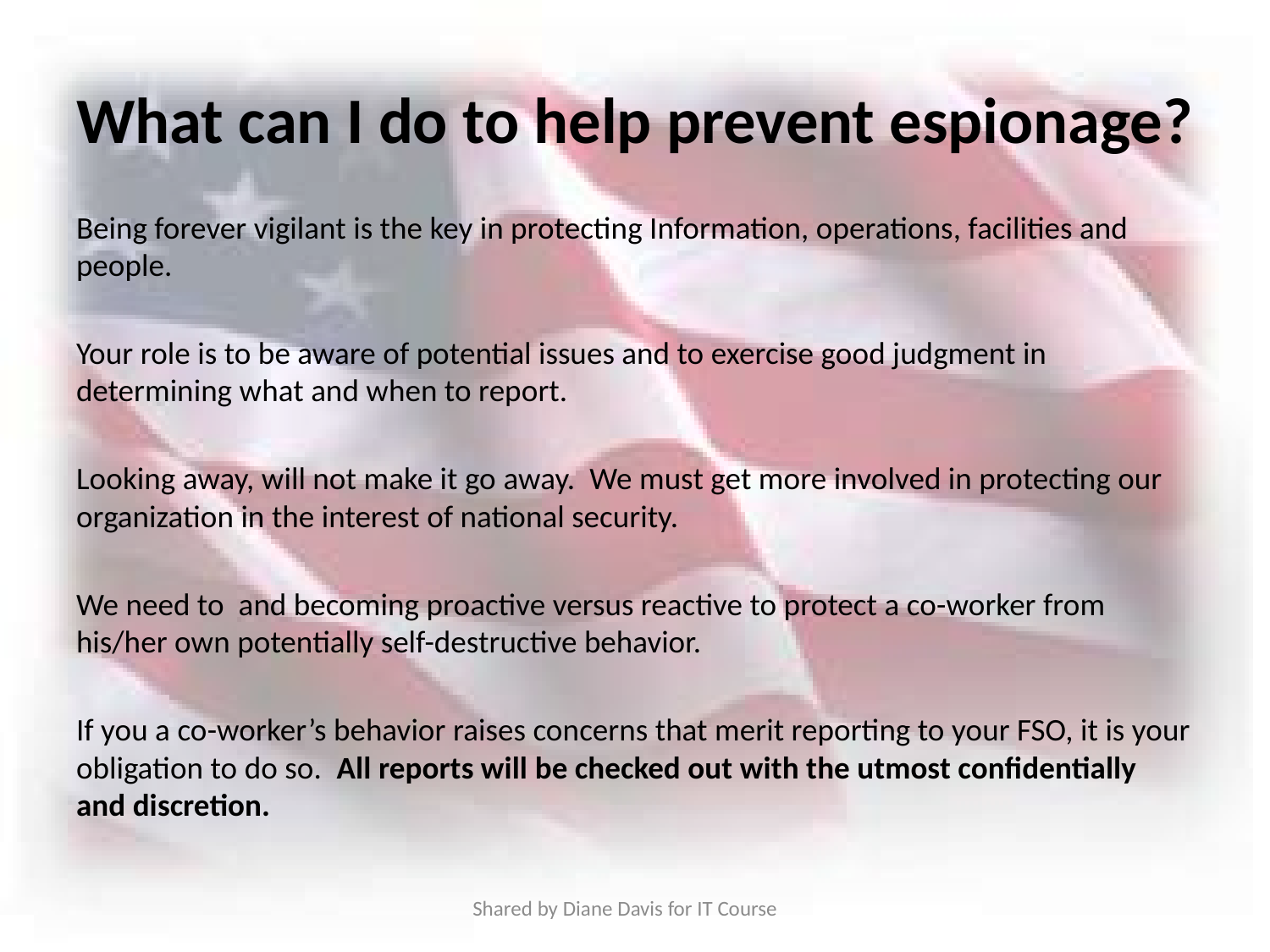

# What can I do to help prevent espionage?
Being forever vigilant is the key in protecting Information, operations, facilities and people.

Your role is to be aware of potential issues and to exercise good judgment in determining what and when to report.

Looking away, will not make it go away.  We must get more involved in protecting our organization in the interest of national security.

We need to  and becoming proactive versus reactive to protect a co-worker from his/her own potentially self-destructive behavior.

If you a co-worker’s behavior raises concerns that merit reporting to your FSO, it is your obligation to do so.  All reports will be checked out with the utmost confidentially and discretion.
Shared by Diane Davis for IT Course